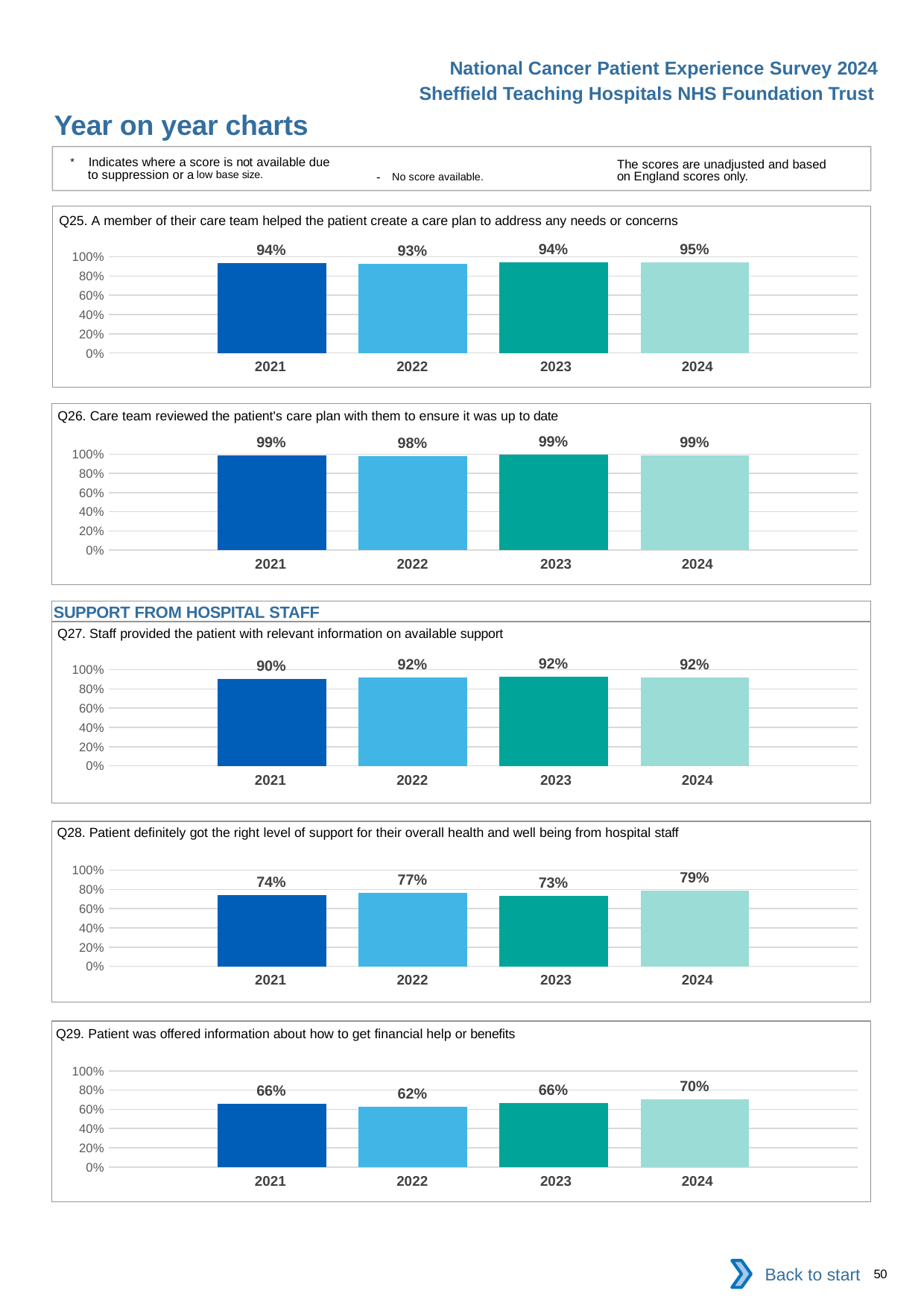

National Cancer Patient Experience Survey 2024
Sheffield Teaching Hospitals NHS Foundation Trust
Year on year charts

*  Indicates where a score is not available due to suppression or a low base size.
The scores are unadjusted and based on England scores only.
- No score available.
Q25. A member of their care team helped the patient create a care plan to address any needs or concerns

### Chart

| Category | 2021 | 2022 | 2023 | 2024 |
|---|---|---|---|---|
| Category 1 | 0.9380379 | 0.9301848 | 0.9415042 | 0.9452269 |
| 2021 | 2022 | 2023 | 2024 |
| --- | --- | --- | --- |
Q26. Care team reviewed the patient's care plan with them to ensure it was up to date

### Chart

| Category | 2021 | 2022 | 2023 | 2024 |
|---|---|---|---|---|
| Category 1 | 0.9894515 | 0.9816754 | 0.9929204 | 0.9883041 |
| 2021 | 2022 | 2023 | 2024 |
| --- | --- | --- | --- |
SUPPORT FROM HOSPITAL STAFF
Q27. Staff provided the patient with relevant information on available support

### Chart

| Category | 2021 | 2022 | 2023 | 2024 |
|---|---|---|---|---|
| Category 1 | 0.9003398 | 0.9158163 | 0.9231457 | 0.9217047 |
| 2021 | 2022 | 2023 | 2024 |
| --- | --- | --- | --- |
Q28. Patient definitely got the right level of support for their overall health and well being from hospital staff

### Chart

| Category | 2021 | 2022 | 2023 | 2024 |
|---|---|---|---|---|
| Category 1 | 0.7417795 | 0.7672131 | 0.7293651 | 0.7880143 |
| 2021 | 2022 | 2023 | 2024 |
| --- | --- | --- | --- |
Q29. Patient was offered information about how to get financial help or benefits

### Chart

| Category | 2021 | 2022 | 2023 | 2024 |
|---|---|---|---|---|
| Category 1 | 0.6561404 | 0.6247619 | 0.6644993 | 0.7047913 |
| 2021 | 2022 | 2023 | 2024 |
| --- | --- | --- | --- |
Back to start

50